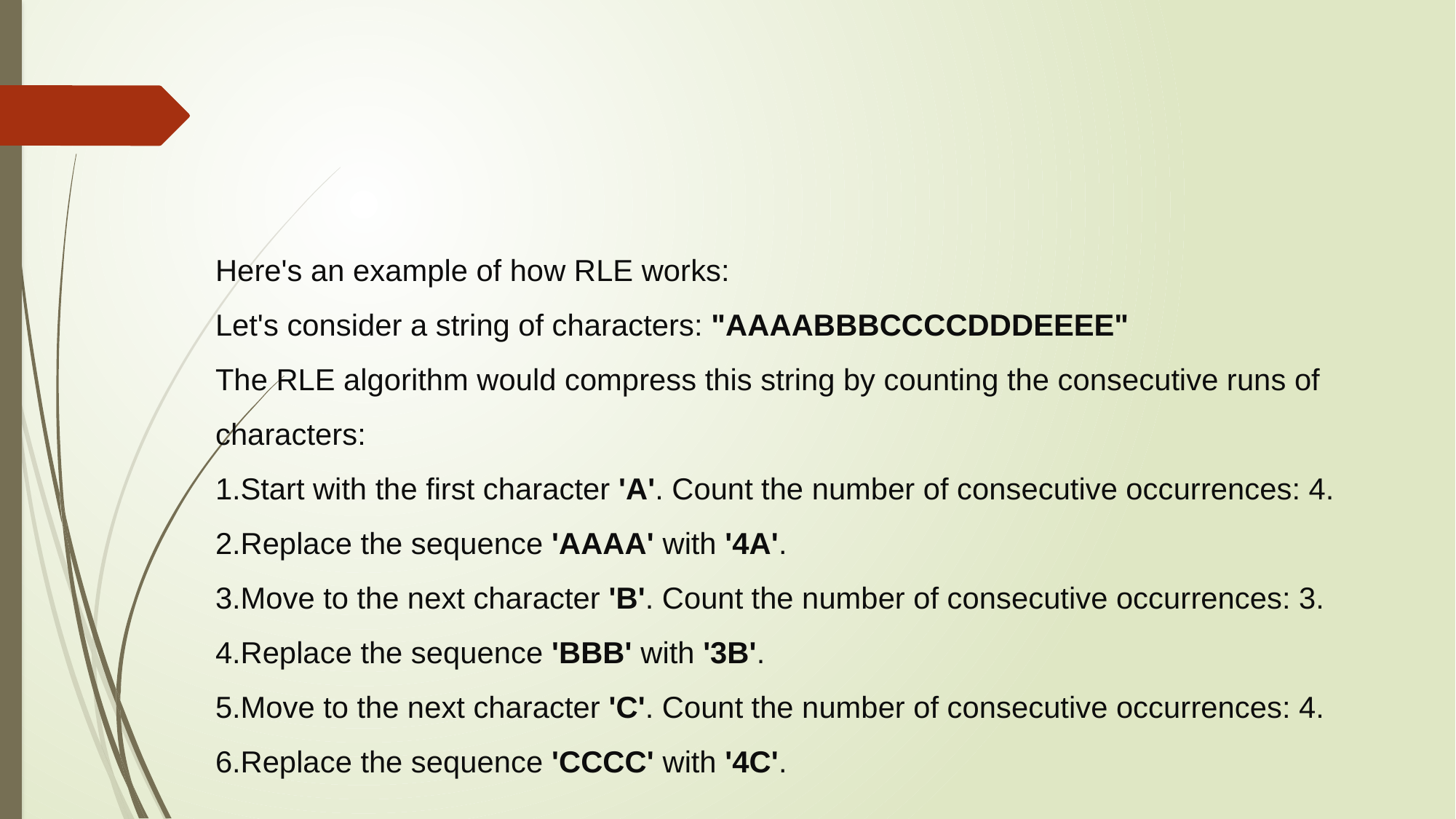

#
Here's an example of how RLE works:
Let's consider a string of characters: "AAAABBBCCCCDDDEEEE"
The RLE algorithm would compress this string by counting the consecutive runs of characters:
Start with the first character 'A'. Count the number of consecutive occurrences: 4.
Replace the sequence 'AAAA' with '4A'.
Move to the next character 'B'. Count the number of consecutive occurrences: 3.
Replace the sequence 'BBB' with '3B'.
Move to the next character 'C'. Count the number of consecutive occurrences: 4.
Replace the sequence 'CCCC' with '4C'.